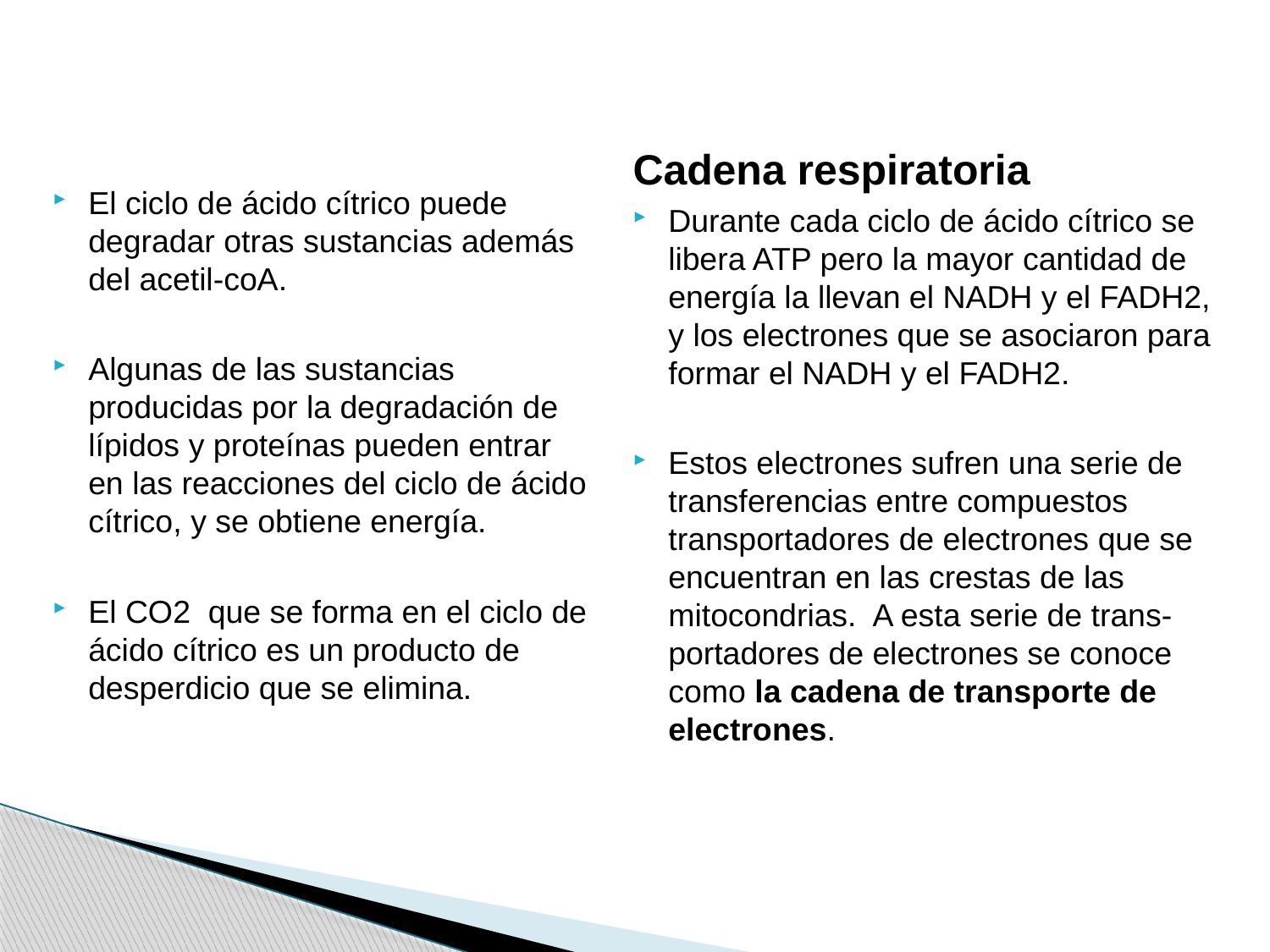

Cadena respiratoria
Durante cada ciclo de ácido cítrico se libera ATP pero la mayor cantidad de energía la llevan el NADH y el FADH2, y los electrones que se asociaron para formar el NADH y el FADH2.

Estos electrones sufren una serie de transferencias entre compuestos transportadores de electrones que se encuentran en las crestas de las mitocondrias.  A esta serie de trans-portadores de electrones se conoce como la cadena de transporte de electrones.
El ciclo de ácido cítrico puede degradar otras sustancias además del acetil-coA.

Algunas de las sustancias producidas por la degradación de lípidos y proteínas pueden entrar en las reacciones del ciclo de ácido cítrico, y se obtiene energía.

El CO2  que se forma en el ciclo de ácido cítrico es un producto de desperdicio que se elimina.